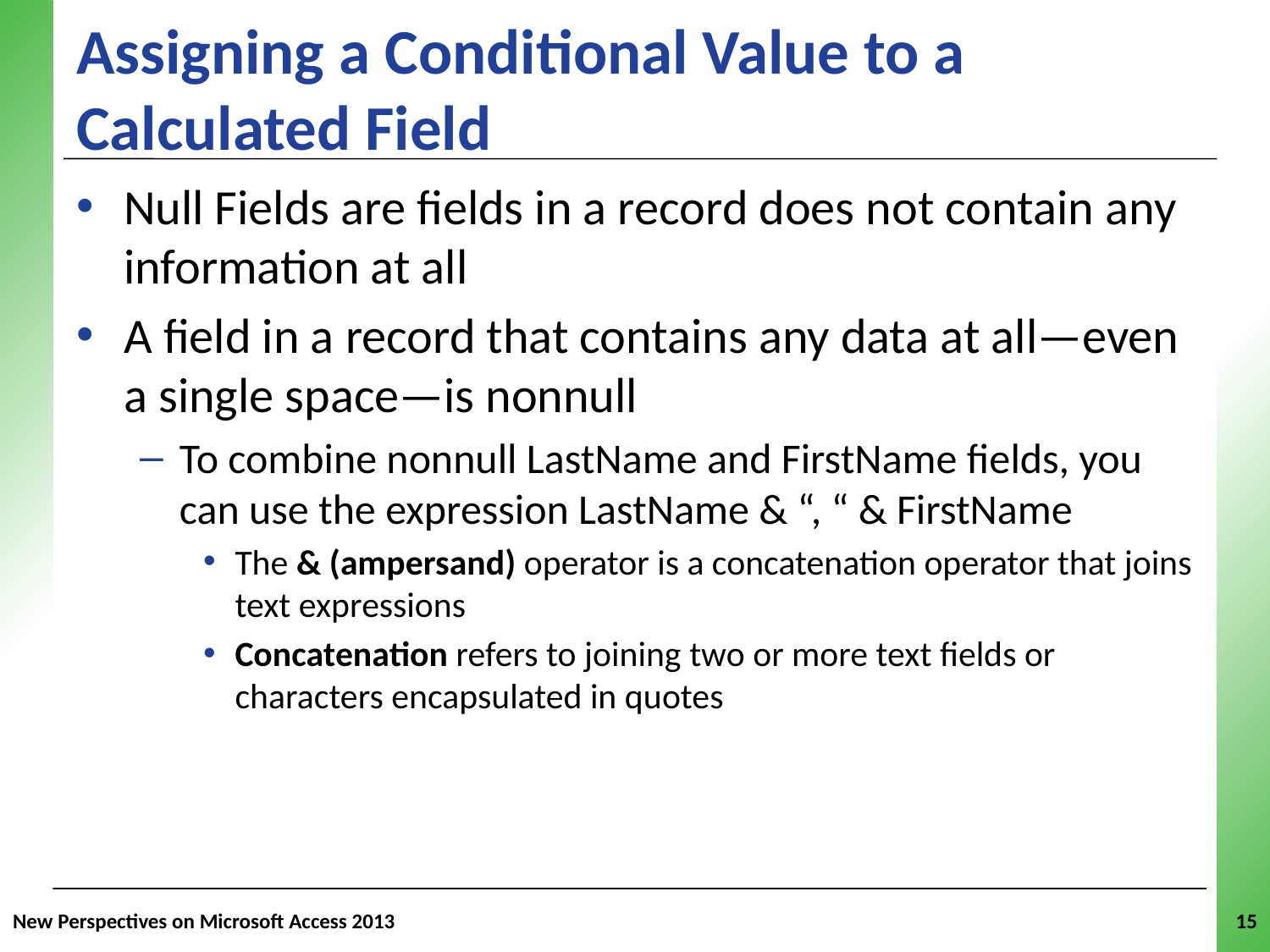

# Assigning a Conditional Value to a Calculated Field
Null Fields are fields in a record does not contain any information at all
A field in a record that contains any data at all—even a single space—is nonnull
To combine nonnull LastName and FirstName fields, you can use the expression LastName & “, “ & FirstName
The & (ampersand) operator is a concatenation operator that joins text expressions
Concatenation refers to joining two or more text fields or characters encapsulated in quotes
New Perspectives on Microsoft Access 2013
15